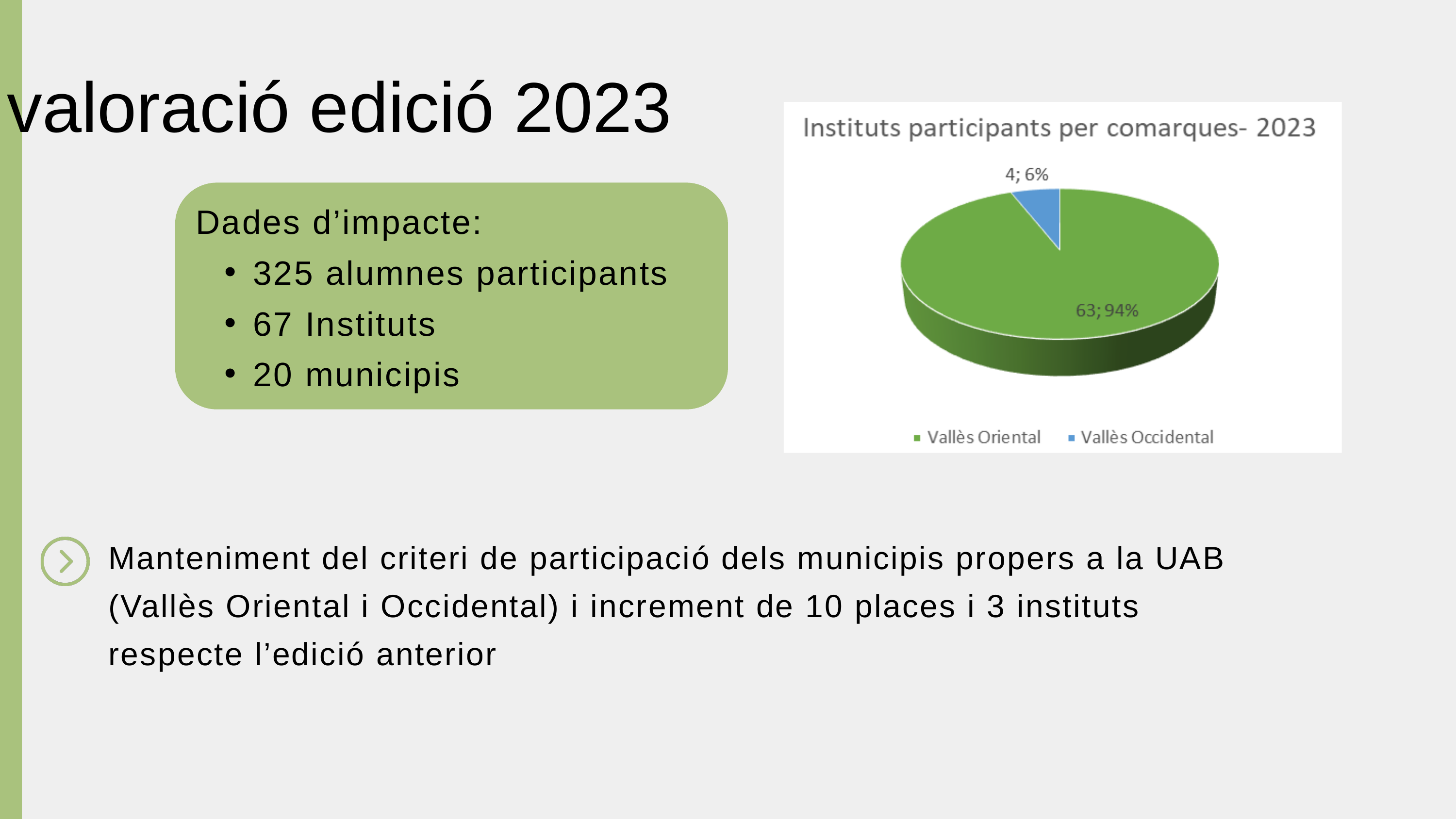

valoració edició 2023

Dades d’impacte:
325 alumnes participants
67 Instituts
20 municipis

Manteniment del criteri de participació dels municipis propers a la UAB (Vallès Oriental i Occidental) i increment de 10 places i 3 instituts respecte l’edició anterior